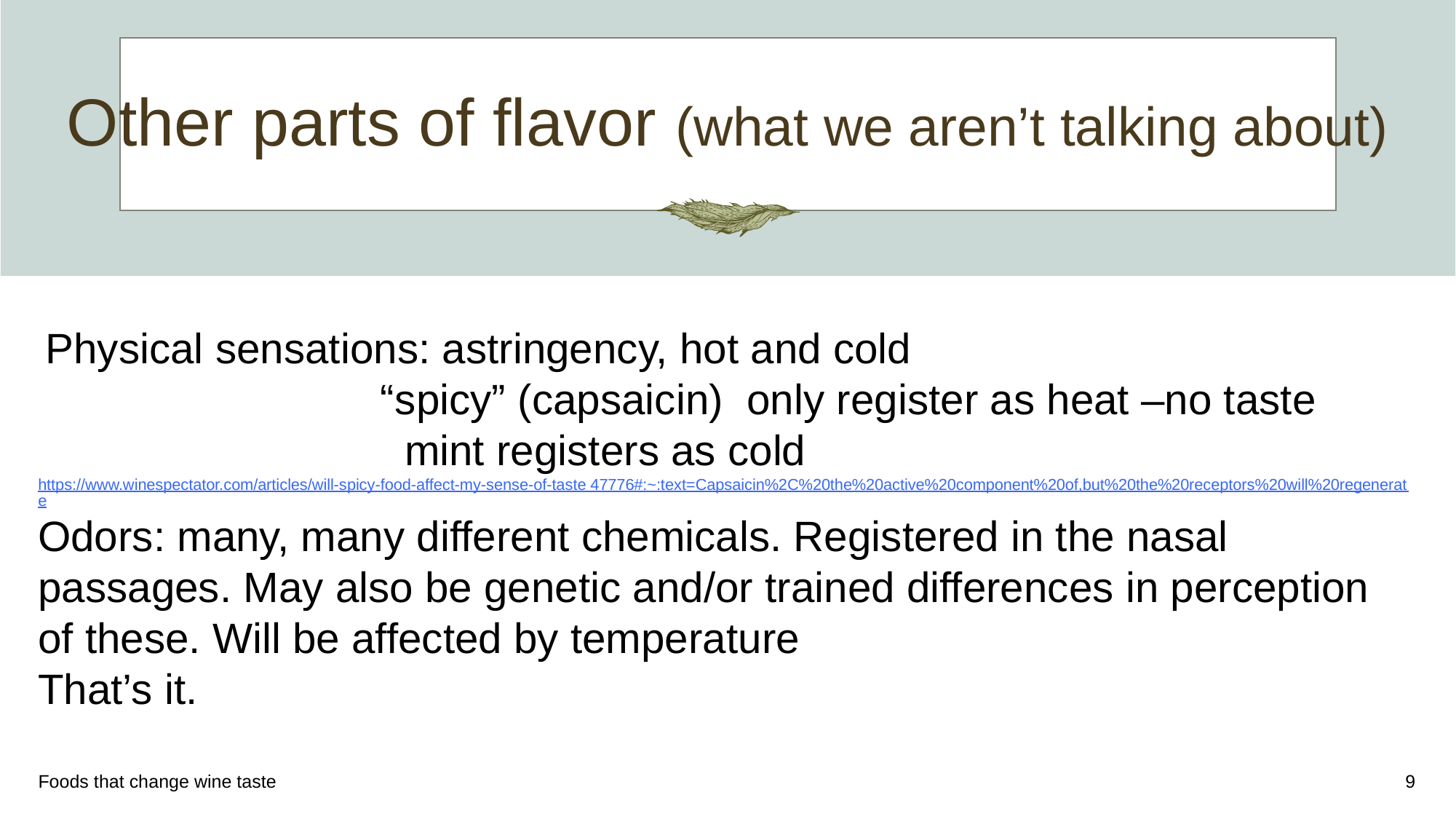

# Other parts of flavor (what we aren’t talking about)
 Physical sensations: astringency, hot and cold
                             “spicy” (capsaicin)  only register as heat –no taste
                               mint registers as cold
https://www.winespectator.com/articles/will-spicy-food-affect-my-sense-of-taste 47776#:~:text=Capsaicin%2C%20the%20active%20component%20of,but%20the%20receptors%20will%20regenerate
Odors: many, many different chemicals. Registered in the nasal passages. May also be genetic and/or trained differences in perception of these. Will be affected by temperature
That’s it.

Foods that change wine taste
9